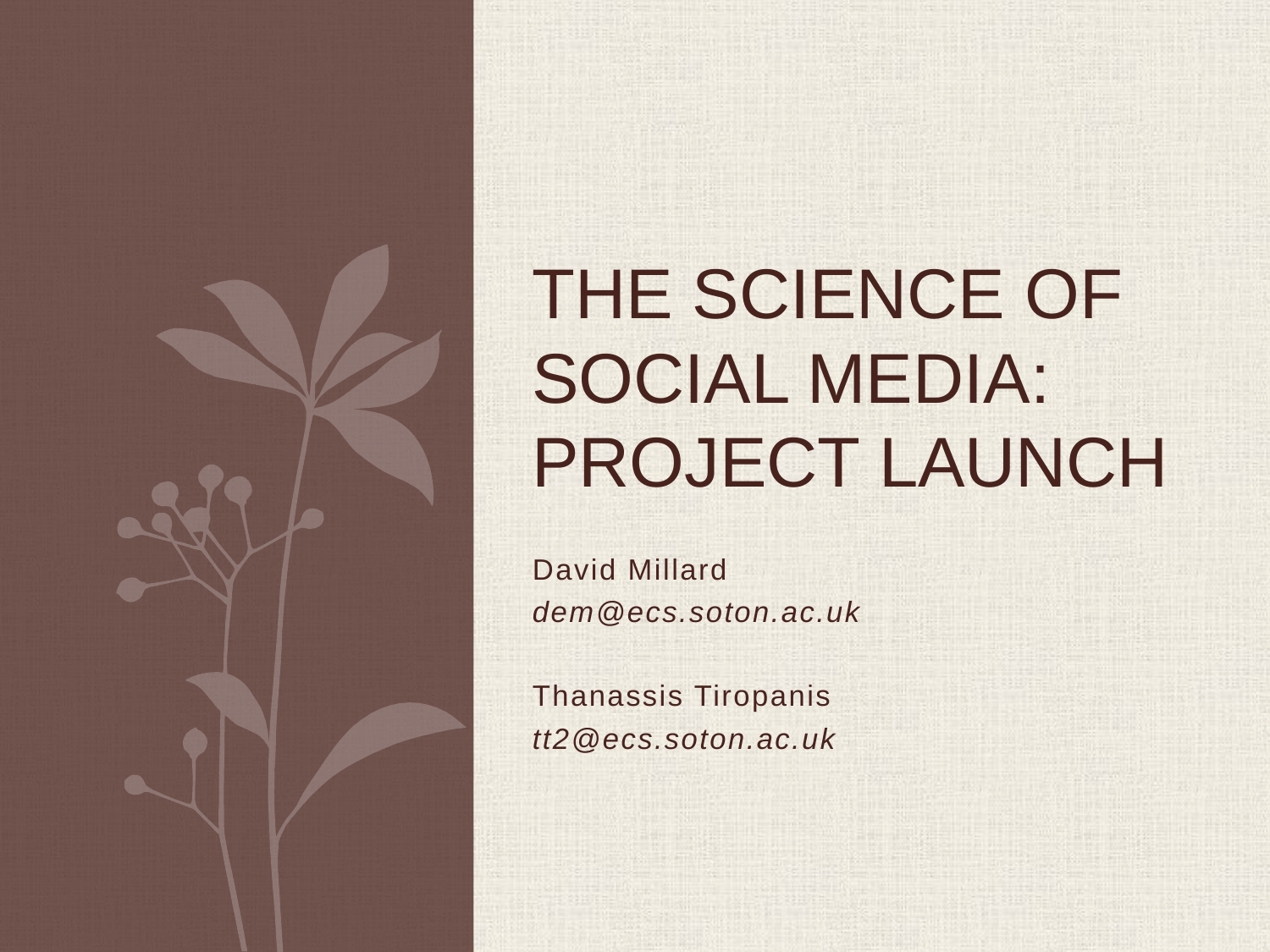

# The Science of Social Media: Project Launch
David Millard
dem@ecs.soton.ac.uk

Thanassis Tiropanis
tt2@ecs.soton.ac.uk